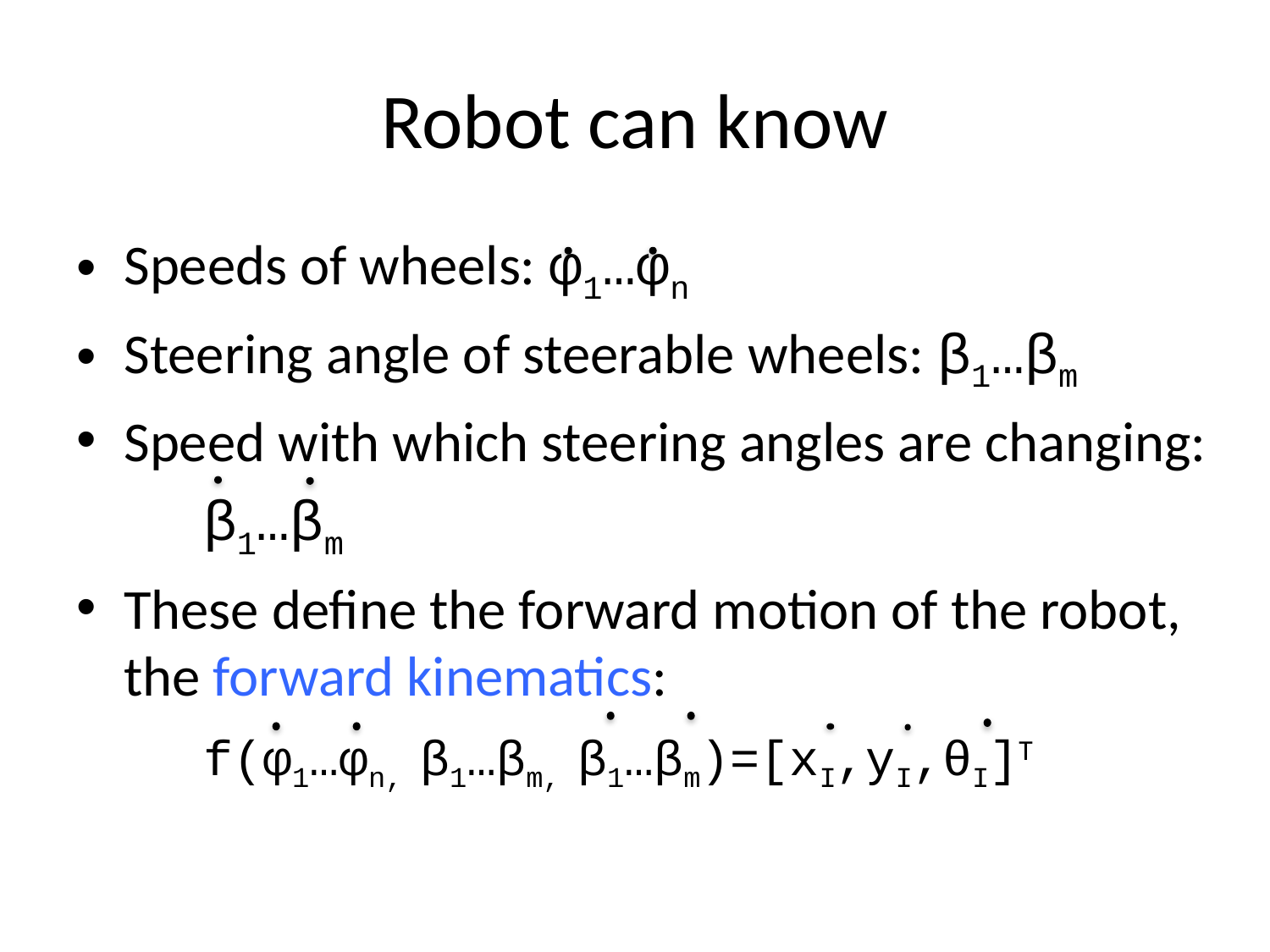

# Robot can know
Speeds of wheels: φ1…φn
Steering angle of steerable wheels: β1…βm
Speed with which steering angles are changing:
	β1…βm
These define the forward motion of the robot, the forward kinematics:
	f(φ1…φn, β1…βm, β1…βm)=[xI,yI,θI]T